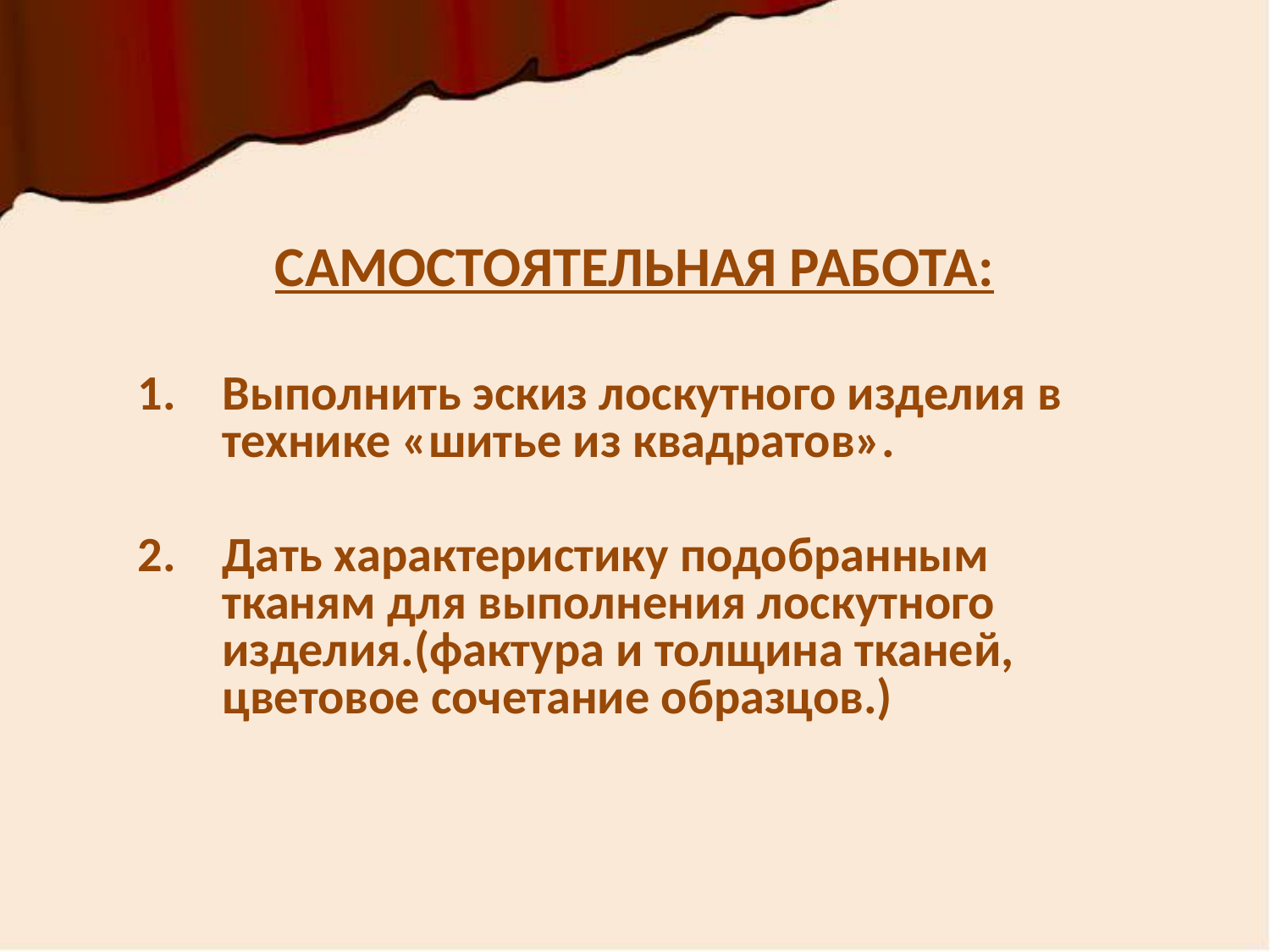

# САМОСТОЯТЕЛЬНАЯ РАБОТА:

Выполнить эскиз лоскутного изделия в технике «шитье из квадратов».

Дать характеристику подобранным тканям для выполнения лоскутного изделия.(фактура и толщина тканей, цветовое сочетание образцов.)